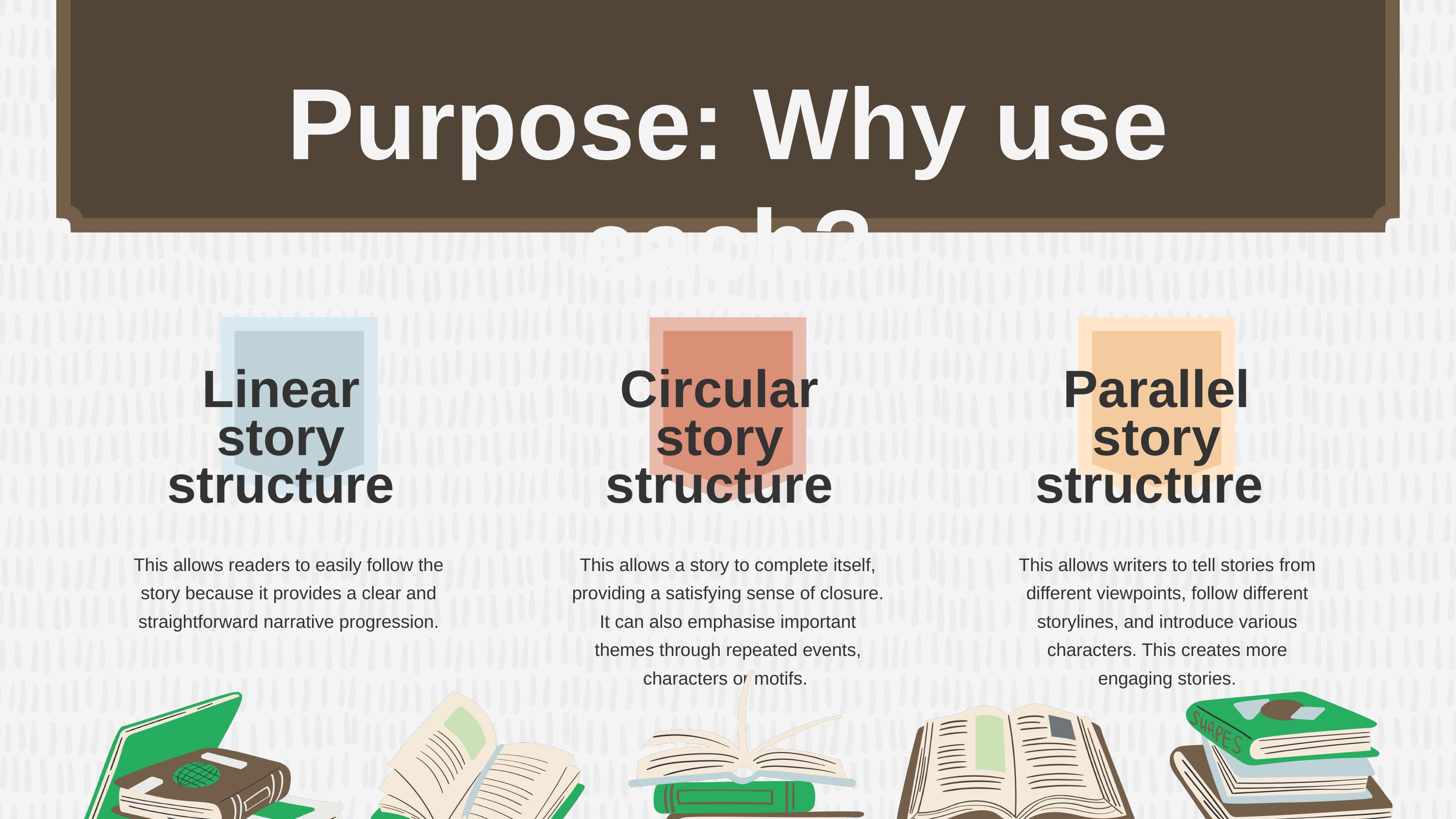

Purpose: Why use each?

Linear story structure
Circular story structure
Parallel story structure
This allows readers to easily follow the story because it provides a clear and straightforward narrative progression.
This allows a story to complete itself, providing a satisfying sense of closure. It can also emphasise important themes through repeated events, characters or motifs.
This allows writers to tell stories from different viewpoints, follow different storylines, and introduce various characters. This creates more engaging stories.